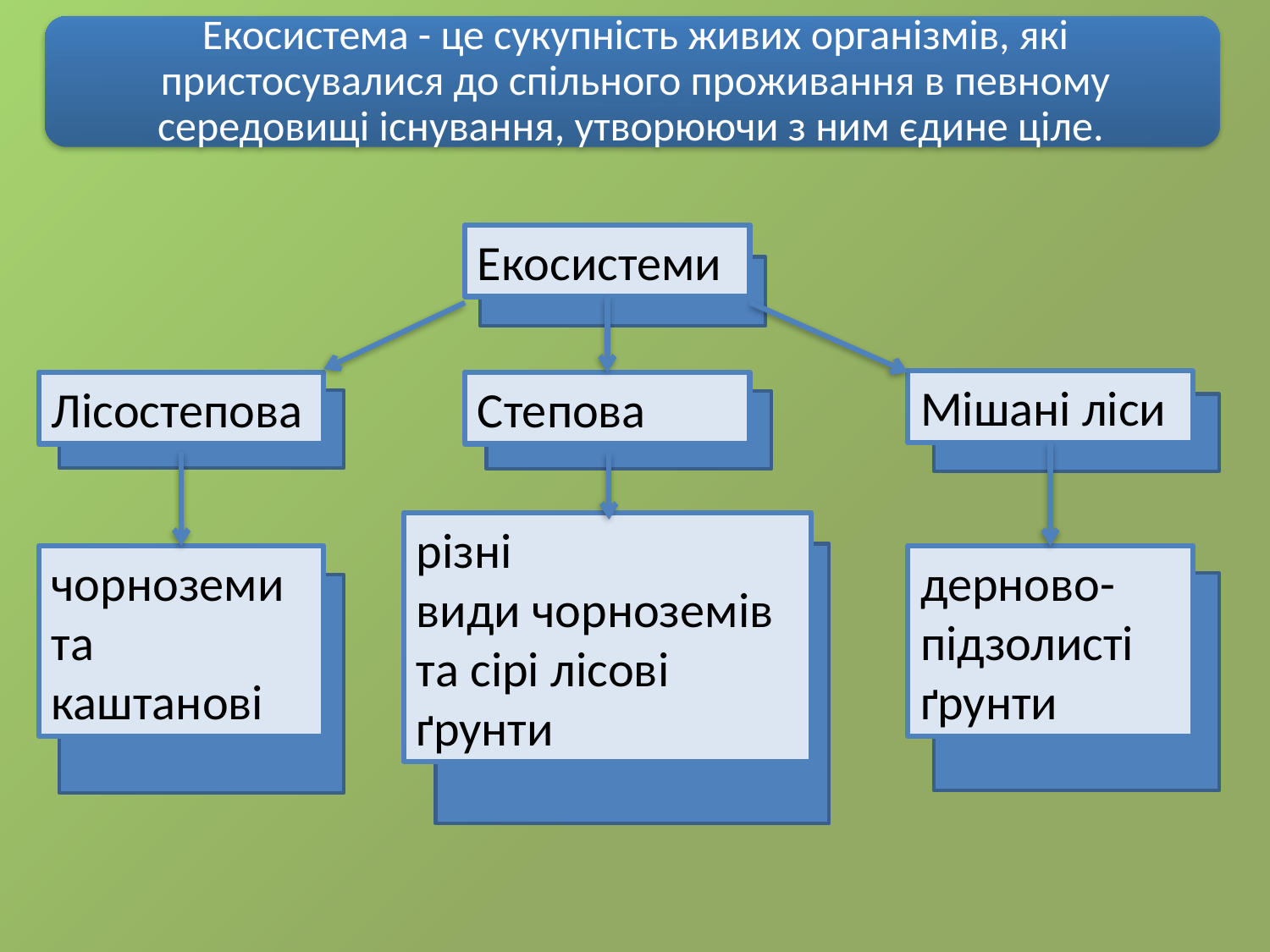

Екосистема - це сукупність живих організмів, які пристосувалися до спільного проживання в певному середовищі існування, утворюючи з ним єдине ціле.
Екосистеми

Мішані ліси
Лісостепова
Степова

різні види чорноземів  та сірі лісові ґрунти

дерново-підзолисті ґрунти
чорноземи та каштанові